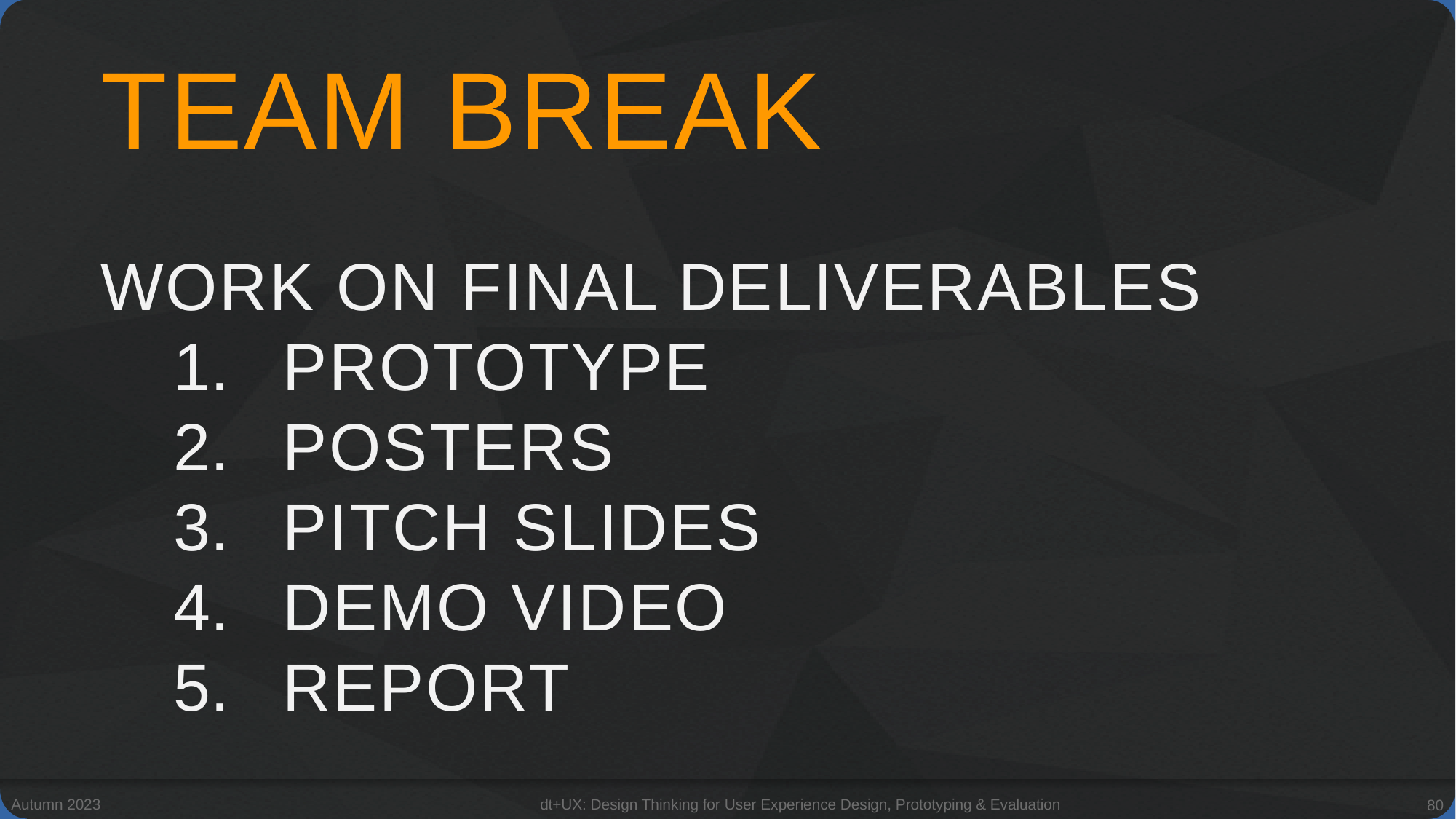

team break

work on FINAL DELIVERABLES
PROTOTYPE
Posters
Pitch slides
DEMO VIDEO
report
Autumn 2023
dt+UX: Design Thinking for User Experience Design, Prototyping & Evaluation
80